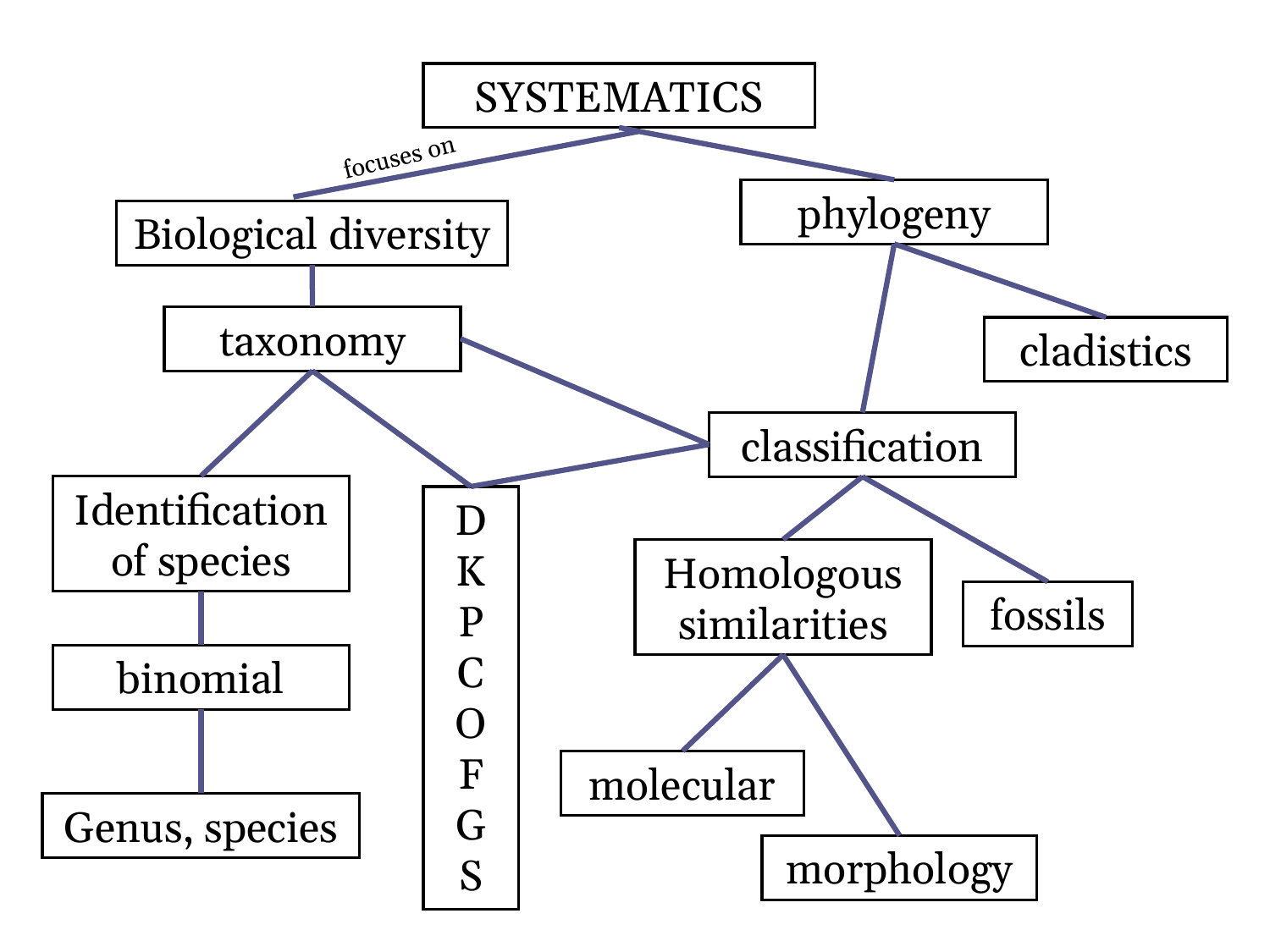

SYSTEMATICS
focuses on
phylogeny
Biological diversity
taxonomy
cladistics
classification
Identification of species
D
K
P
C
O
F
G
S
Homologous
similarities
fossils
binomial
molecular
Genus, species
morphology